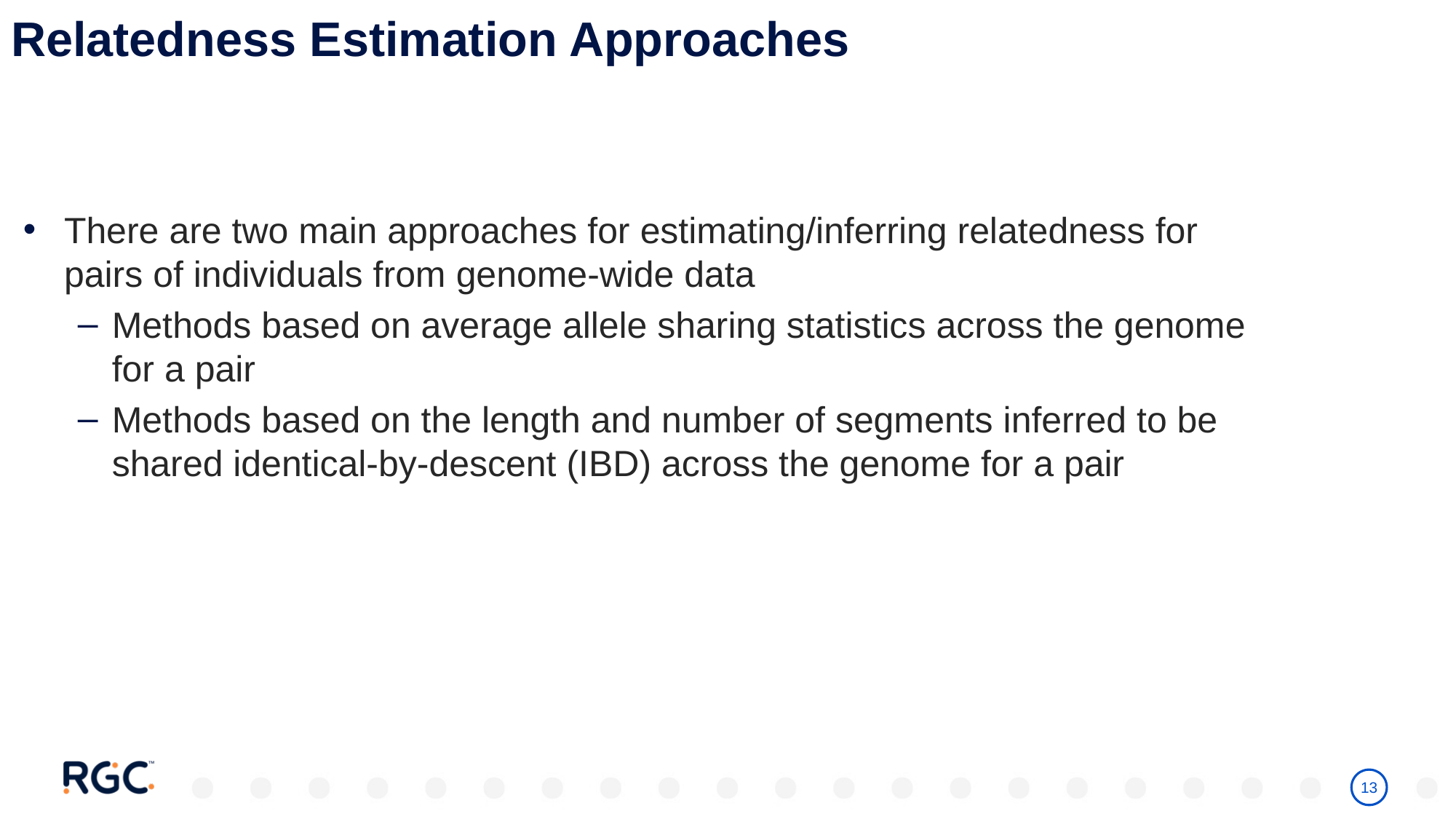

# Relatedness Estimation Approaches

There are two main approaches for estimating/inferring relatedness for pairs of individuals from genome-wide data
Methods based on average allele sharing statistics across the genome for a pair
Methods based on the length and number of segments inferred to be shared identical-by-descent (IBD) across the genome for a pair